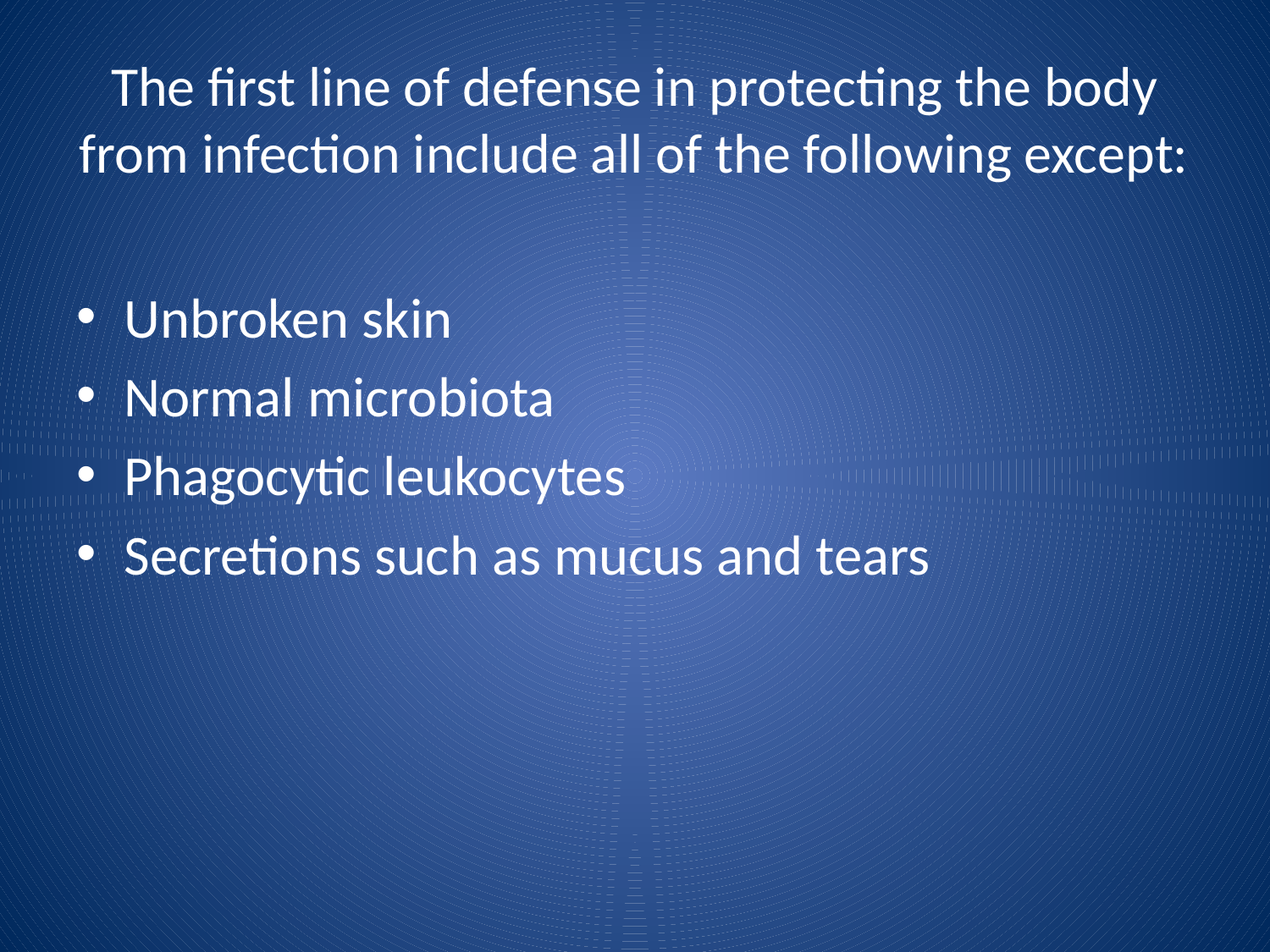

# The first line of defense in protecting the body from infection include all of the following except:
Unbroken skin
Normal microbiota
Phagocytic leukocytes
Secretions such as mucus and tears